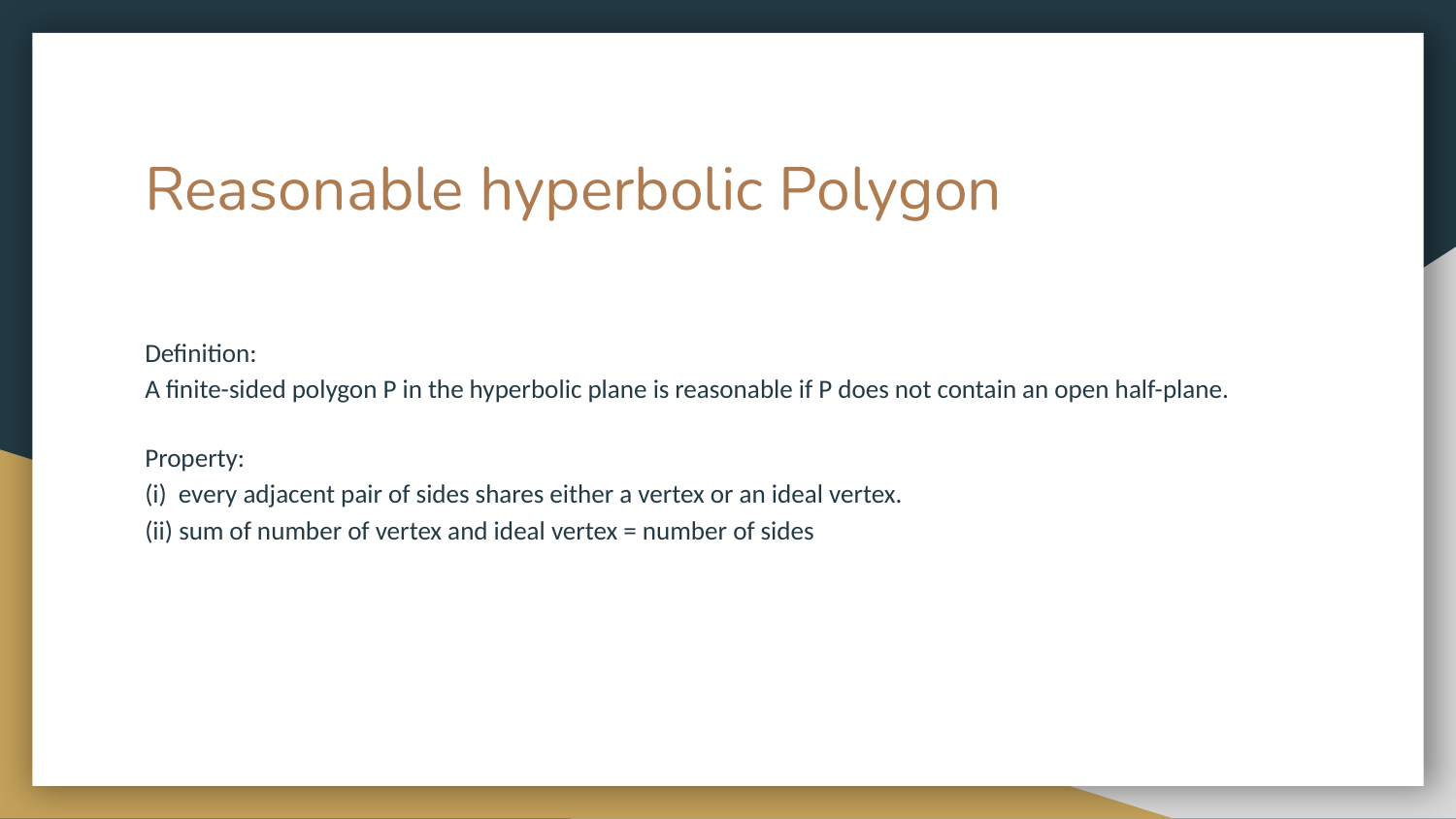

# Reasonable hyperbolic Polygon
Definition:
A finite-sided polygon P in the hyperbolic plane is reasonable if P does not contain an open half-plane.
Property:
(i)  every adjacent pair of sides shares either a vertex or an ideal vertex.
(ii) sum of number of vertex and ideal vertex = number of sides